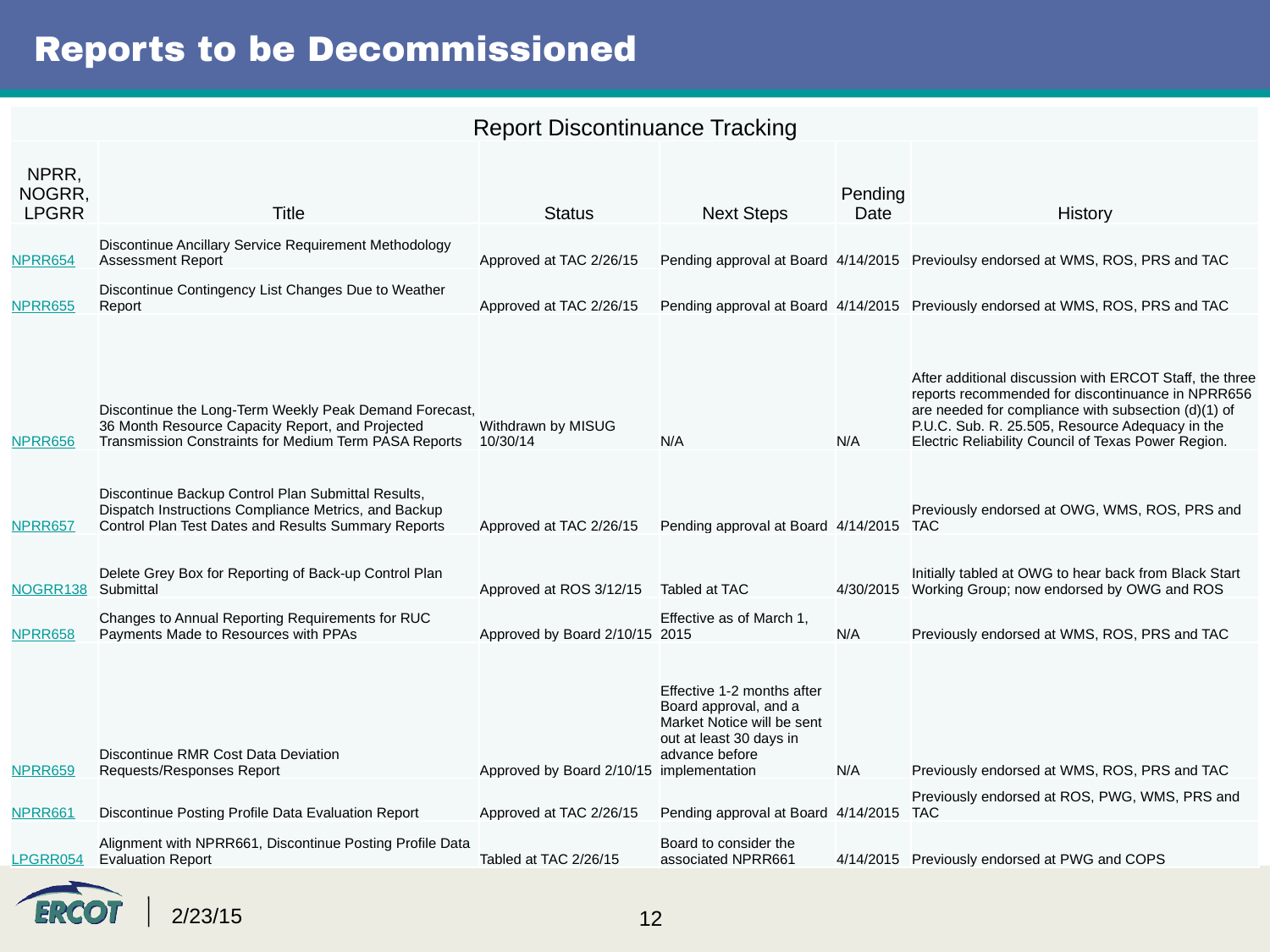

# Reports to be Decommissioned
| Report Discontinuance Tracking |  |  |  |  |  |
| --- | --- | --- | --- | --- | --- |
| NPRR, NOGRR, LPGRR | Title | Status | Next Steps | Pending Date | History |
| NPRR654 | Discontinue Ancillary Service Requirement Methodology Assessment Report | Approved at TAC 2/26/15 | Pending approval at Board | 4/14/2015 | Previoulsy endorsed at WMS, ROS, PRS and TAC |
| NPRR655 | Discontinue Contingency List Changes Due to Weather Report | Approved at TAC 2/26/15 | Pending approval at Board | 4/14/2015 | Previously endorsed at WMS, ROS, PRS and TAC |
| NPRR656 | Discontinue the Long-Term Weekly Peak Demand Forecast, 36 Month Resource Capacity Report, and Projected Transmission Constraints for Medium Term PASA Reports | Withdrawn by MISUG 10/30/14 | N/A | N/A | After additional discussion with ERCOT Staff, the three reports recommended for discontinuance in NPRR656 are needed for compliance with subsection (d)(1) of P.U.C. Sub. R. 25.505, Resource Adequacy in the Electric Reliability Council of Texas Power Region. |
| NPRR657 | Discontinue Backup Control Plan Submittal Results, Dispatch Instructions Compliance Metrics, and Backup Control Plan Test Dates and Results Summary Reports | Approved at TAC 2/26/15 | Pending approval at Board | 4/14/2015 | Previously endorsed at OWG, WMS, ROS, PRS and TAC |
| NOGRR138 | Delete Grey Box for Reporting of Back-up Control Plan Submittal | Approved at ROS 3/12/15 | Tabled at TAC | 4/30/2015 | Initially tabled at OWG to hear back from Black Start Working Group; now endorsed by OWG and ROS |
| NPRR658 | Changes to Annual Reporting Requirements for RUC Payments Made to Resources with PPAs | Approved by Board 2/10/15 | Effective as of March 1, 2015 | N/A | Previously endorsed at WMS, ROS, PRS and TAC |
| NPRR659 | Discontinue RMR Cost Data Deviation Requests/Responses Report | Approved by Board 2/10/15 | Effective 1-2 months after Board approval, and a Market Notice will be sent out at least 30 days in advance before implementation | N/A | Previously endorsed at WMS, ROS, PRS and TAC |
| NPRR661 | Discontinue Posting Profile Data Evaluation Report | Approved at TAC 2/26/15 | Pending approval at Board | 4/14/2015 | Previously endorsed at ROS, PWG, WMS, PRS and TAC |
| LPGRR054 | Alignment with NPRR661, Discontinue Posting Profile Data Evaluation Report | Tabled at TAC 2/26/15 | Board to consider the associated NPRR661 | 4/14/2015 | Previously endorsed at PWG and COPS |
2/23/15